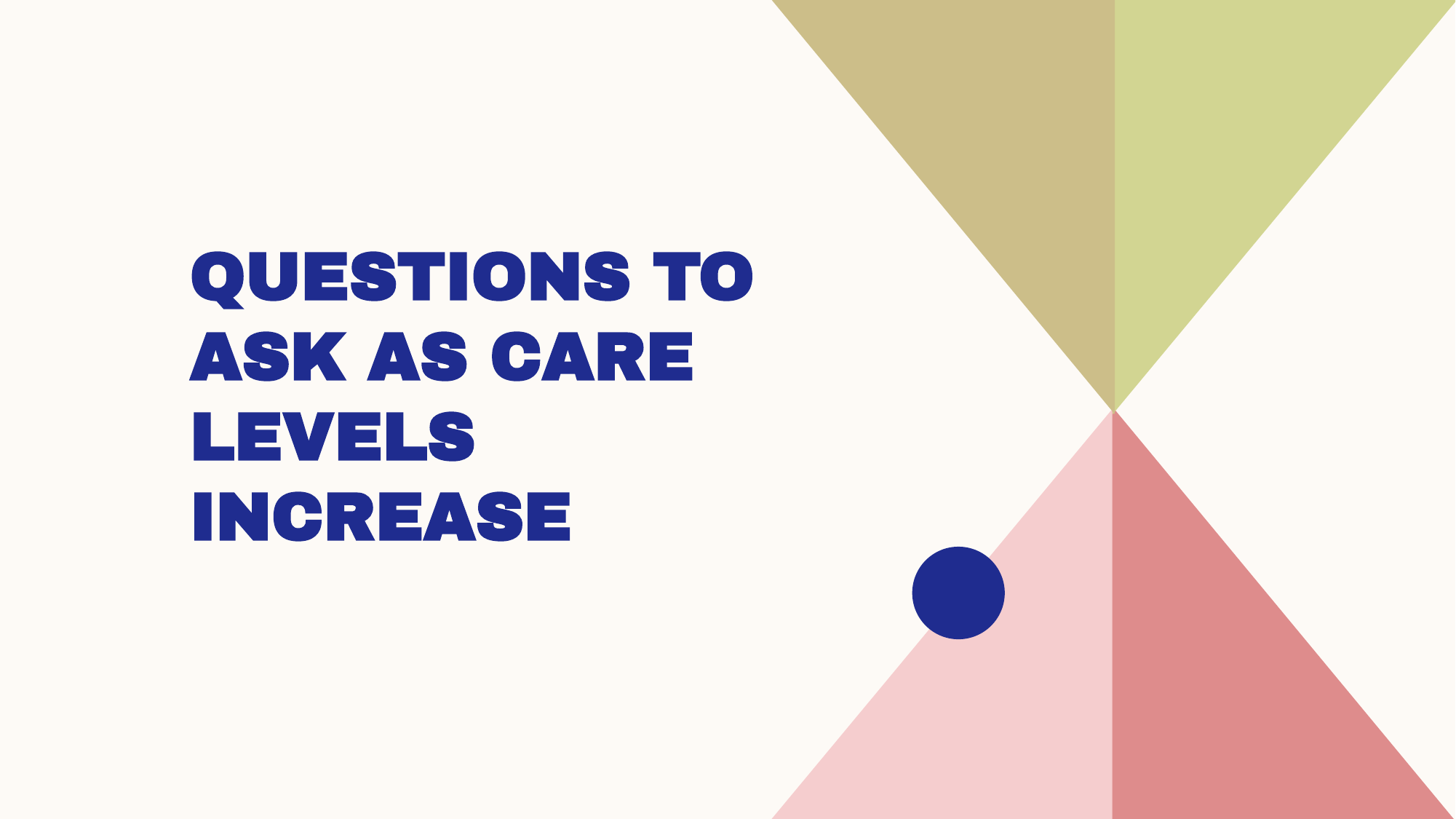

# Questions to ask as care levels increase